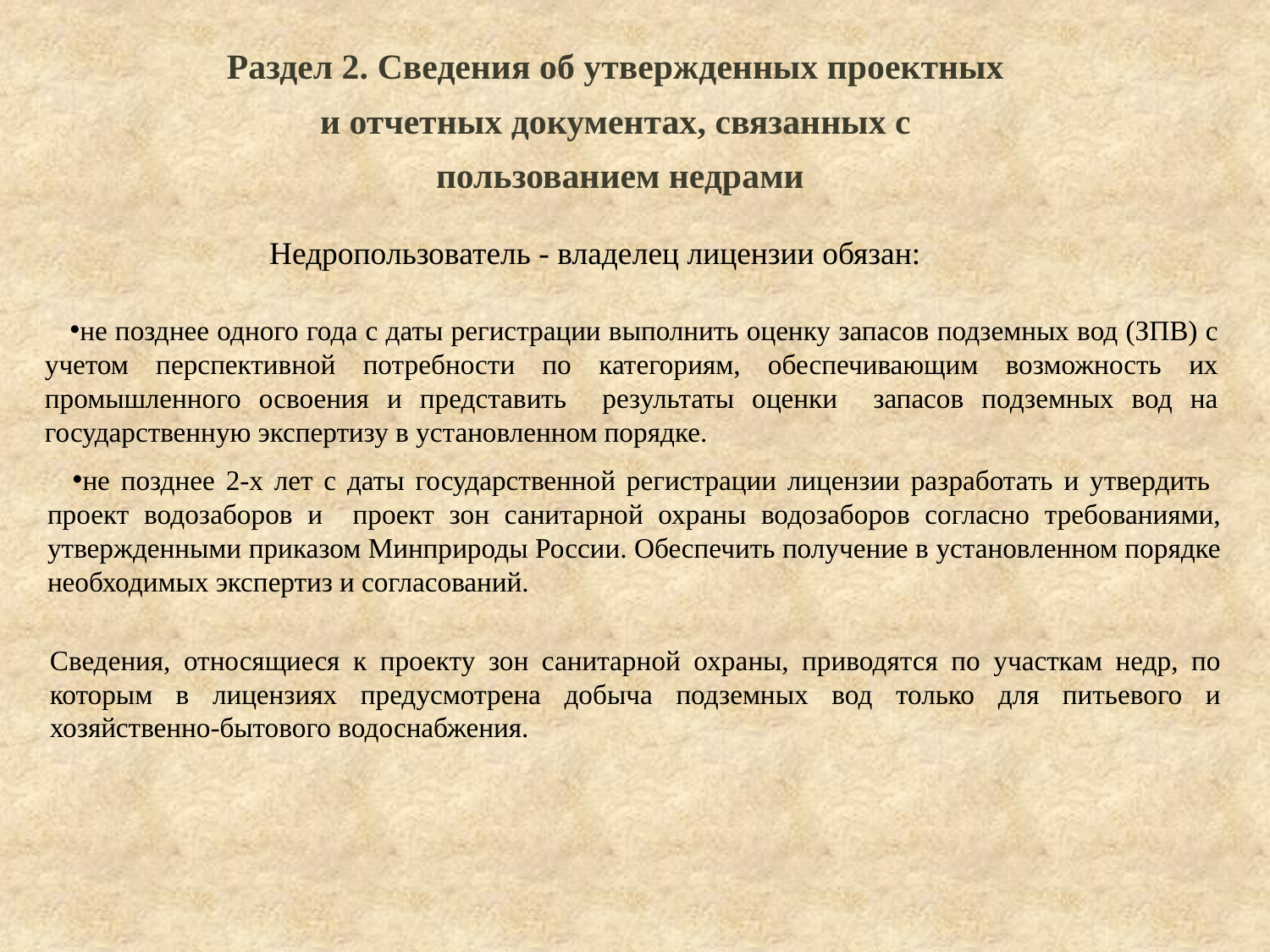

Раздел 2. Сведения об утвержденных проектных
и отчетных документах, связанных с
пользованием недрами

Недропользователь - владелец лицензии обязан:
не позднее одного года с даты регистрации выполнить оценку запасов подземных вод (ЗПВ) с учетом перспективной потребности по категориям, обеспечивающим возможность их промышленного освоения и представить  результаты оценки  запасов подземных вод на государственную экспертизу в установленном порядке.

не позднее 2-х лет с даты государственной регистрации лицензии разработать и утвердить  проект водозаборов и  проект зон санитарной охраны водозаборов согласно требованиями, утвержденными приказом Минприроды России. Обеспечить получение в установленном порядке необходимых экспертиз и согласований.
Сведения, относящиеся к проекту зон санитарной охраны, приводятся по участкам недр, по которым в лицензиях предусмотрена добыча подземных вод только для питьевого и хозяйственно-бытового водоснабжения.